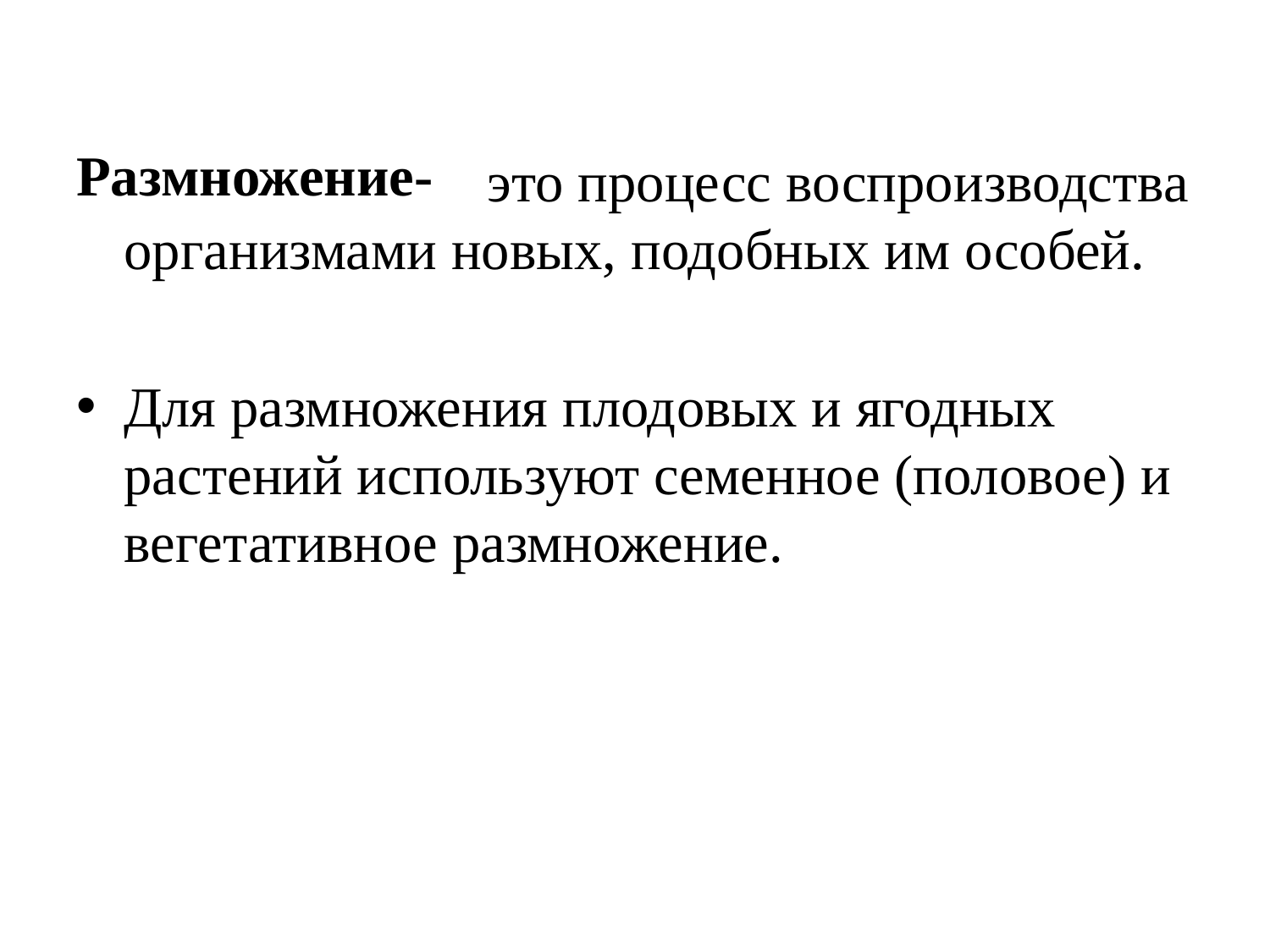

# Размножение-
                             это процесс воспроизводства организмами новых, подобных им особей.

Для размножения плодовых и ягодных растений используют семенное (половое) и вегетативное размножение.